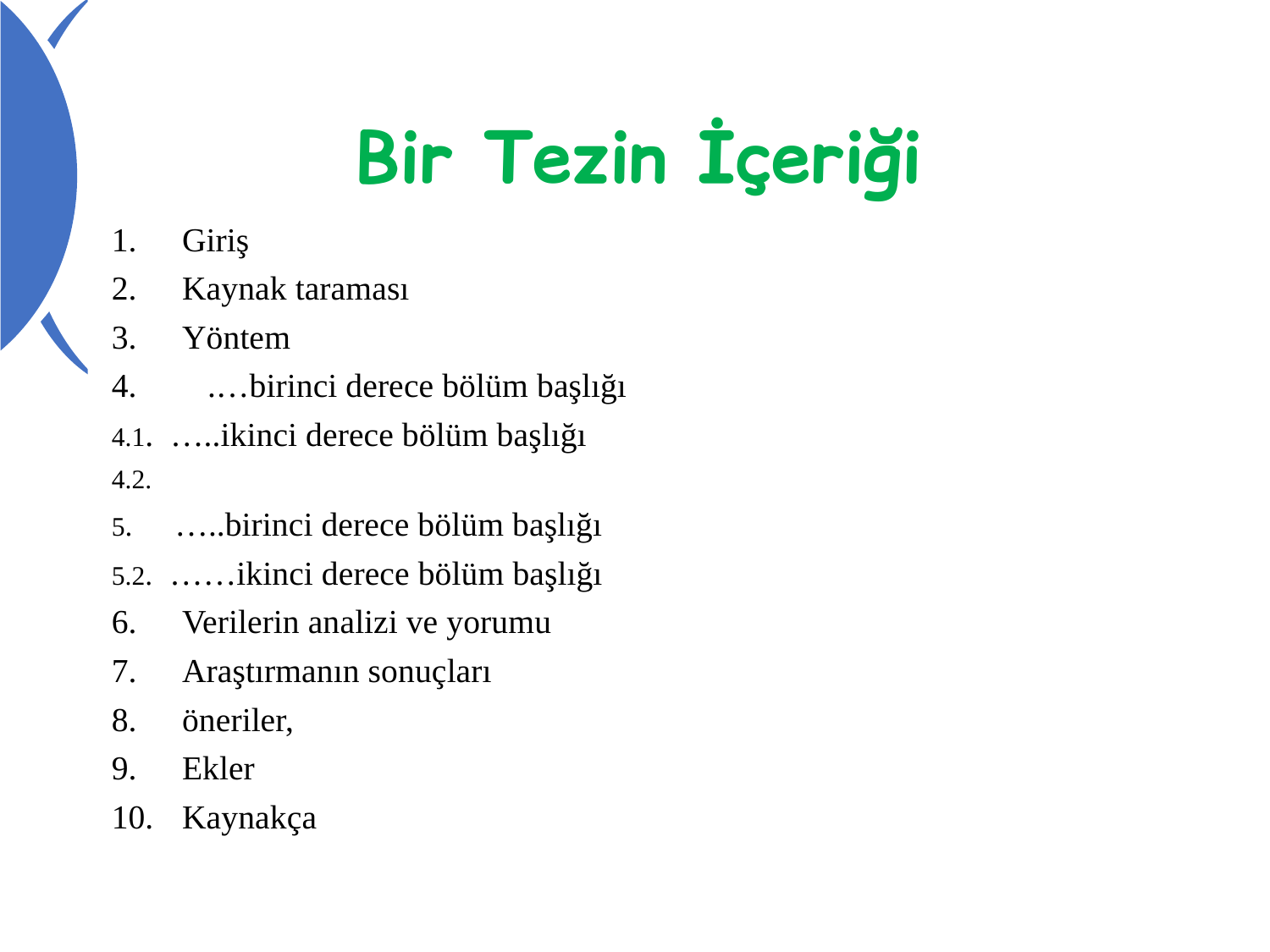

# Bir Tezin İçeriği
Giriş
Kaynak taraması
Yöntem
   .…birinci derece bölüm başlığı
4.1.  …..ikinci derece bölüm başlığı
4.2.
5.     …..birinci derece bölüm başlığı
5.2.  ……ikinci derece bölüm başlığı
Verilerin analizi ve yorumu
Araştırmanın sonuçları
öneriler,
Ekler
Kaynakça